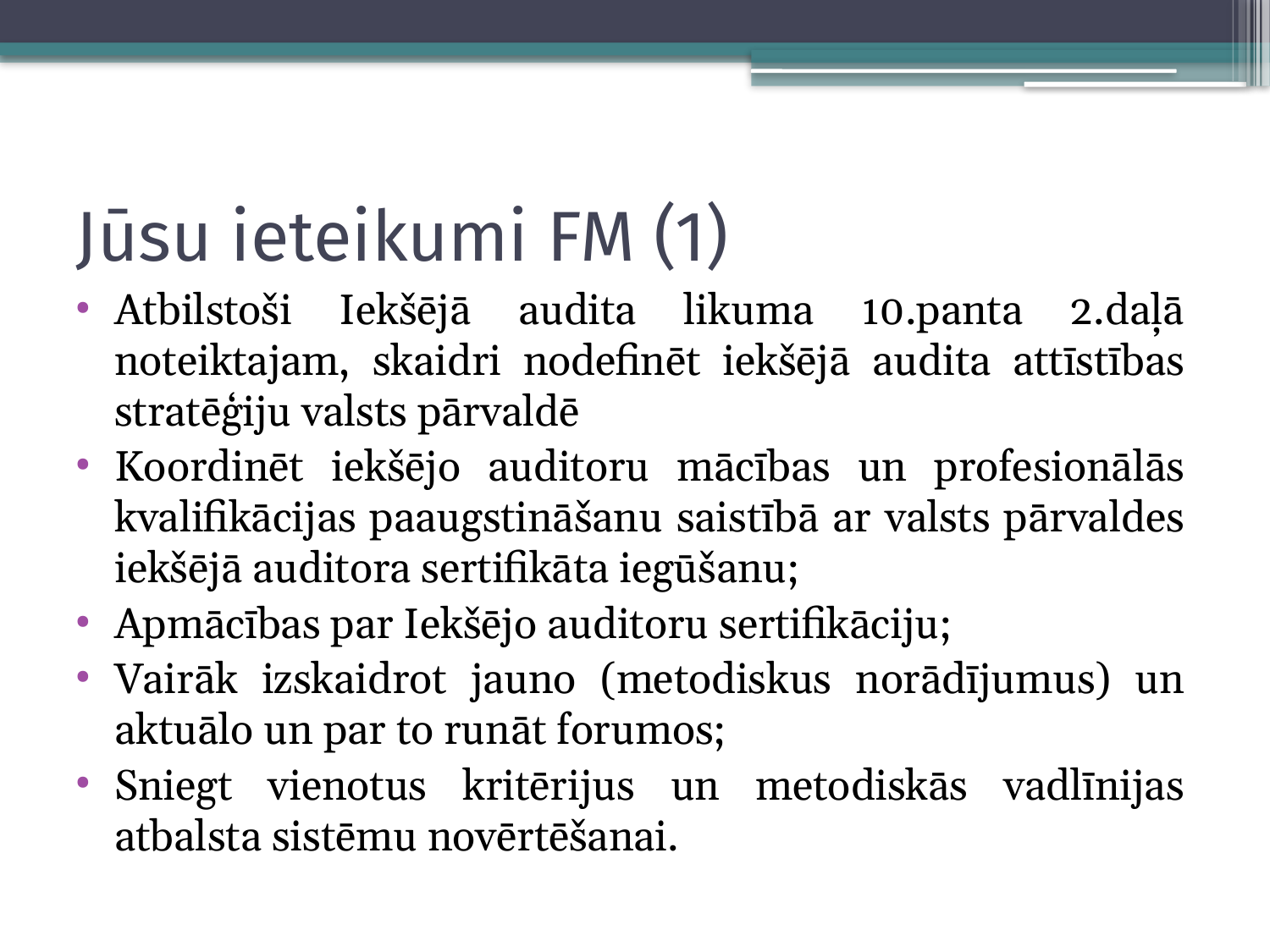

# Jūsu ieteikumi FM (1)
Atbilstoši Iekšējā audita likuma 10.panta 2.daļā noteiktajam, skaidri nodefinēt iekšējā audita attīstības stratēģiju valsts pārvaldē
Koordinēt iekšējo auditoru mācības un profesionālās kvalifikācijas paaugstināšanu saistībā ar valsts pārvaldes iekšējā auditora sertifikāta iegūšanu;
Apmācības par Iekšējo auditoru sertifikāciju;
Vairāk izskaidrot jauno (metodiskus norādījumus) un aktuālo un par to runāt forumos;
Sniegt vienotus kritērijus un metodiskās vadlīnijas atbalsta sistēmu novērtēšanai.